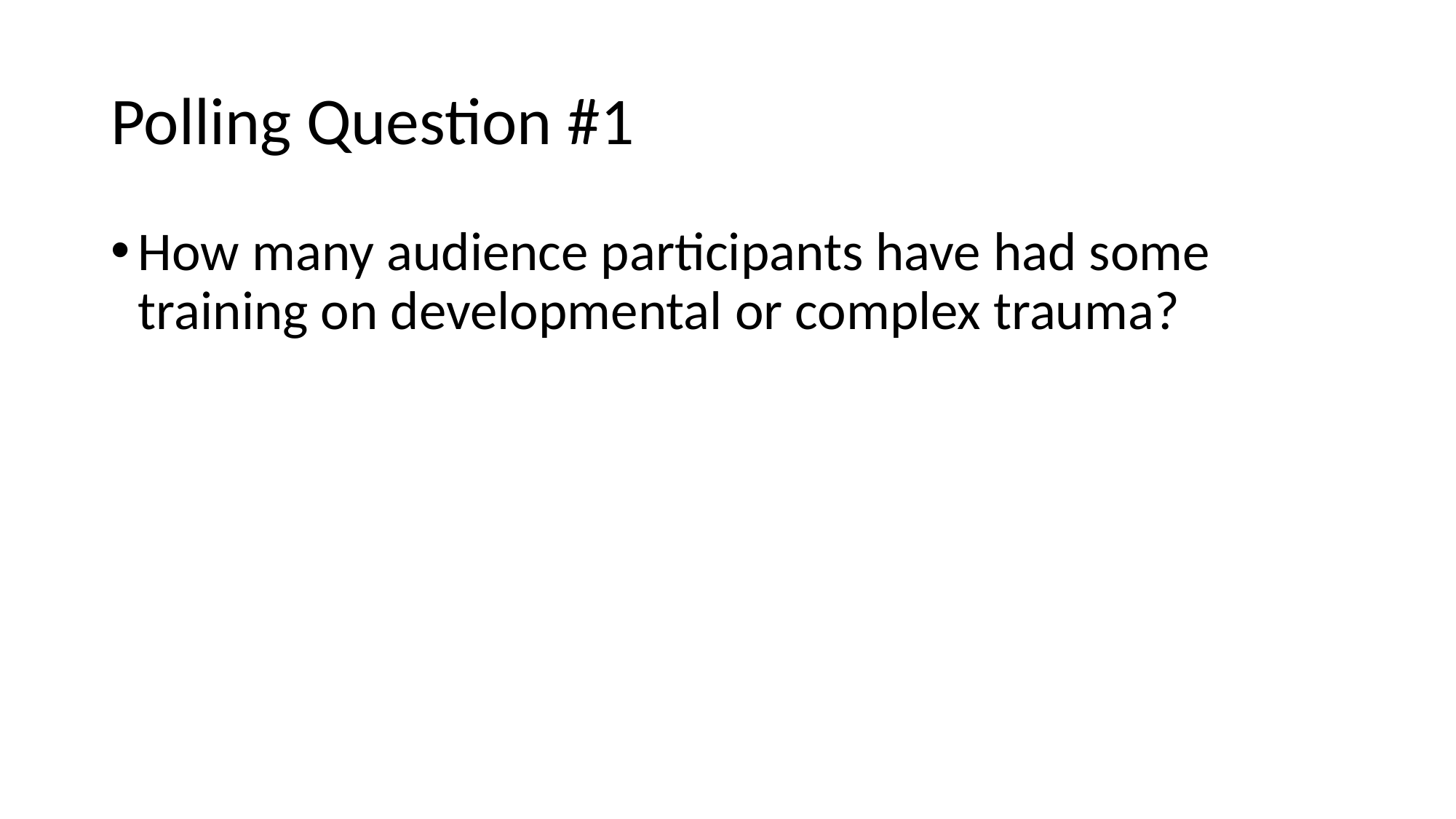

# Polling Question #1
How many audience participants have had some training on developmental or complex trauma?